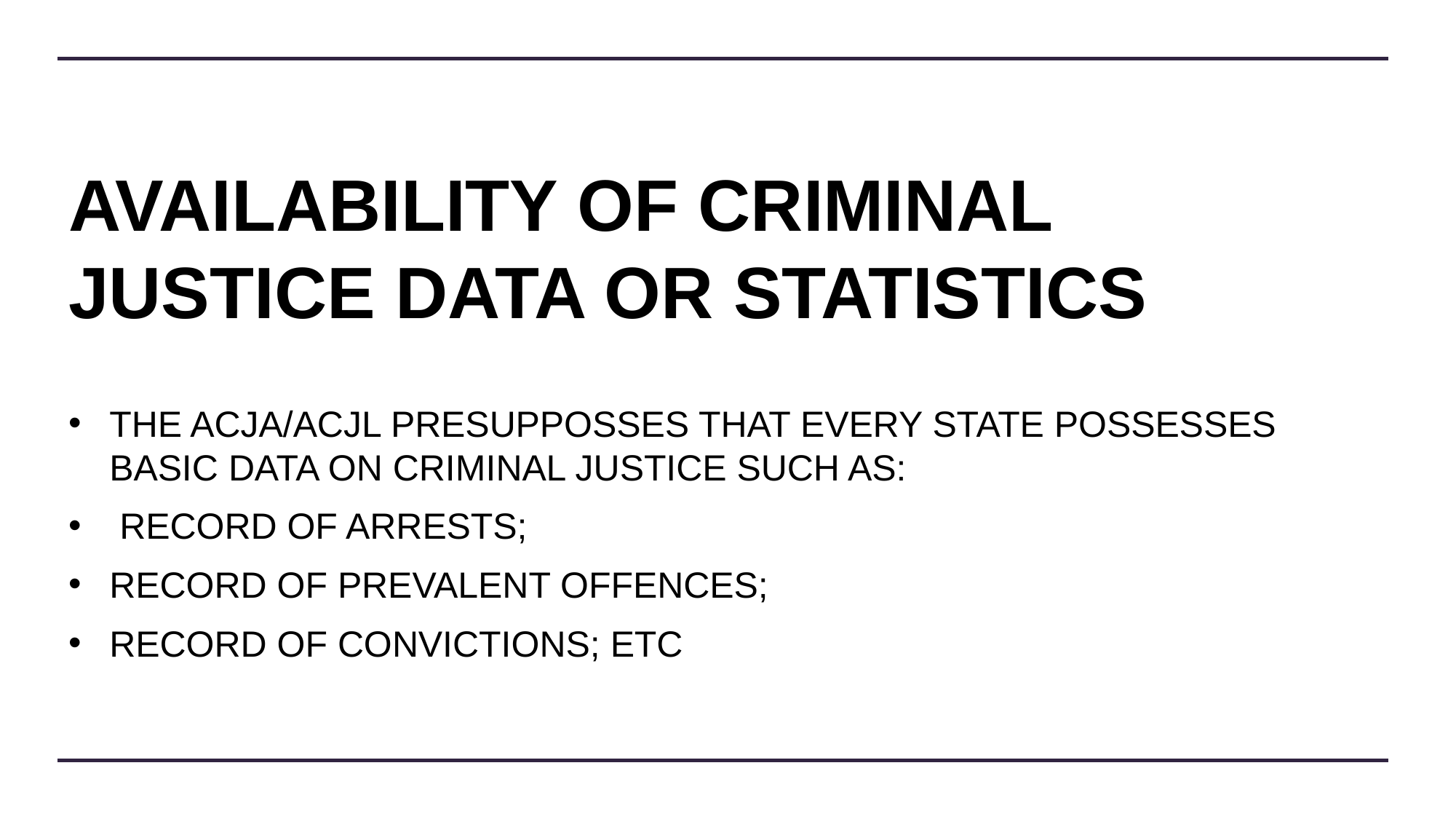

# AVAILABILITY OF CRIMINAL JUSTICE DATA OR STATISTICS
THE ACJA/ACJL PRESUPPOSSES THAT EVERY STATE POSSESSES BASIC DATA ON CRIMINAL JUSTICE SUCH AS:
 RECORD OF ARRESTS;
RECORD OF PREVALENT OFFENCES;
RECORD OF CONVICTIONS; ETC